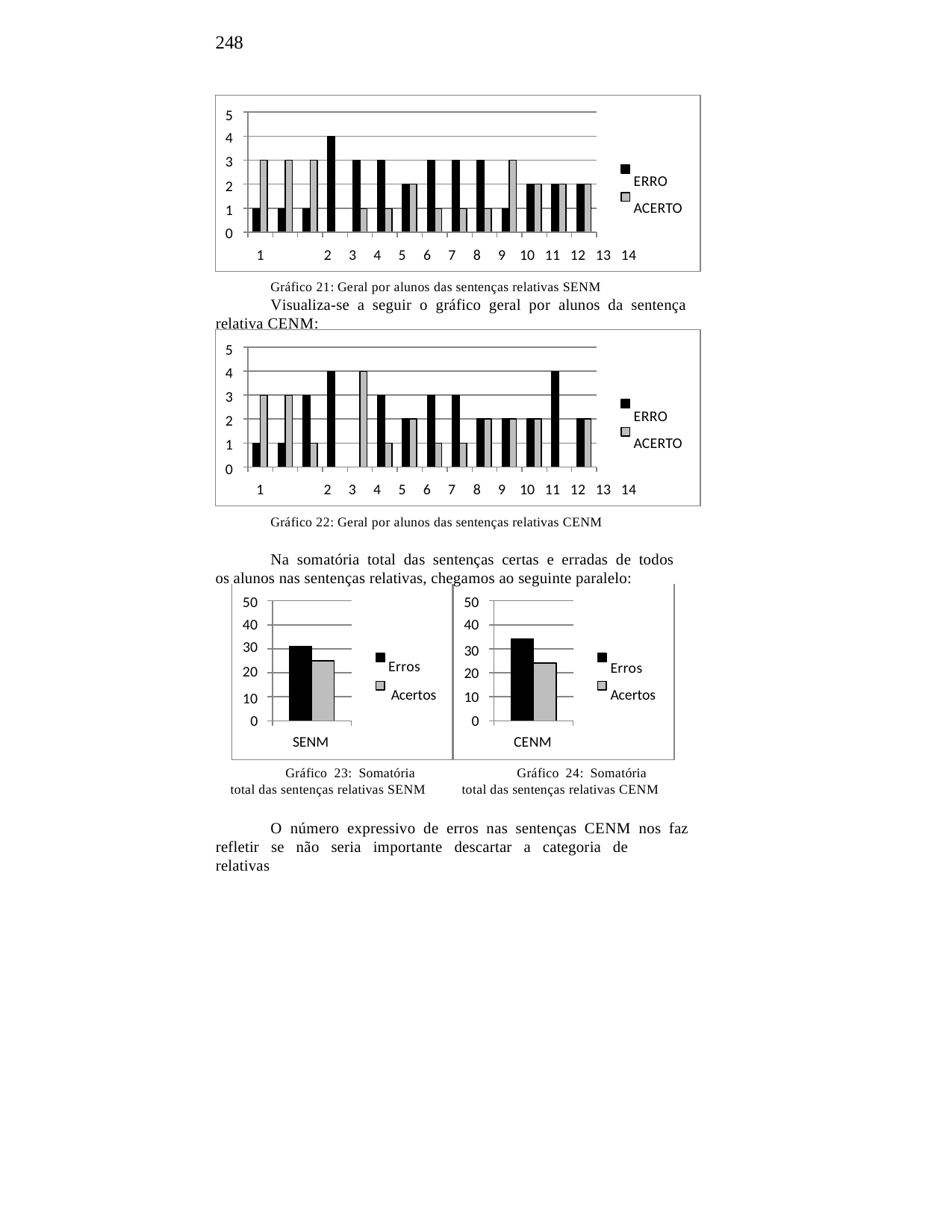

248

5
4
3
2
1
0

ERRO ACERTO

1	2	3	4	5	6	7	8	9    10   11   12   13   14

Gráfico 21: Geral por alunos das sentenças relativas SENM
Visualiza-se  a  seguir  o  gráfico  geral  por  alunos  da  sentença relativa CENM:

5
4
3
2
1
0

ERRO ACERTO

1	2	3	4	5	6	7	8	9    10   11   12   13   14

Gráfico 22: Geral por alunos das sentenças relativas CENM

Na  somatória  total  das  sentenças  certas  e  erradas  de  todos  os alunos nas sentenças relativas, chegamos ao seguinte paralelo:

50
40
30
20
10
0
50
40
30
20
10
0

Erros Acertos

Erros Acertos

SENM
CENM
Gráfico  23:  Somatória  total das sentenças relativas SENM
Gráfico  24:  Somatória  total das sentenças relativas CENM
O  número  expressivo  de  erros  nas  sentenças  CENM  nos  faz refletir   se   não   seria   importante   descartar   a   categoria   de   relativas